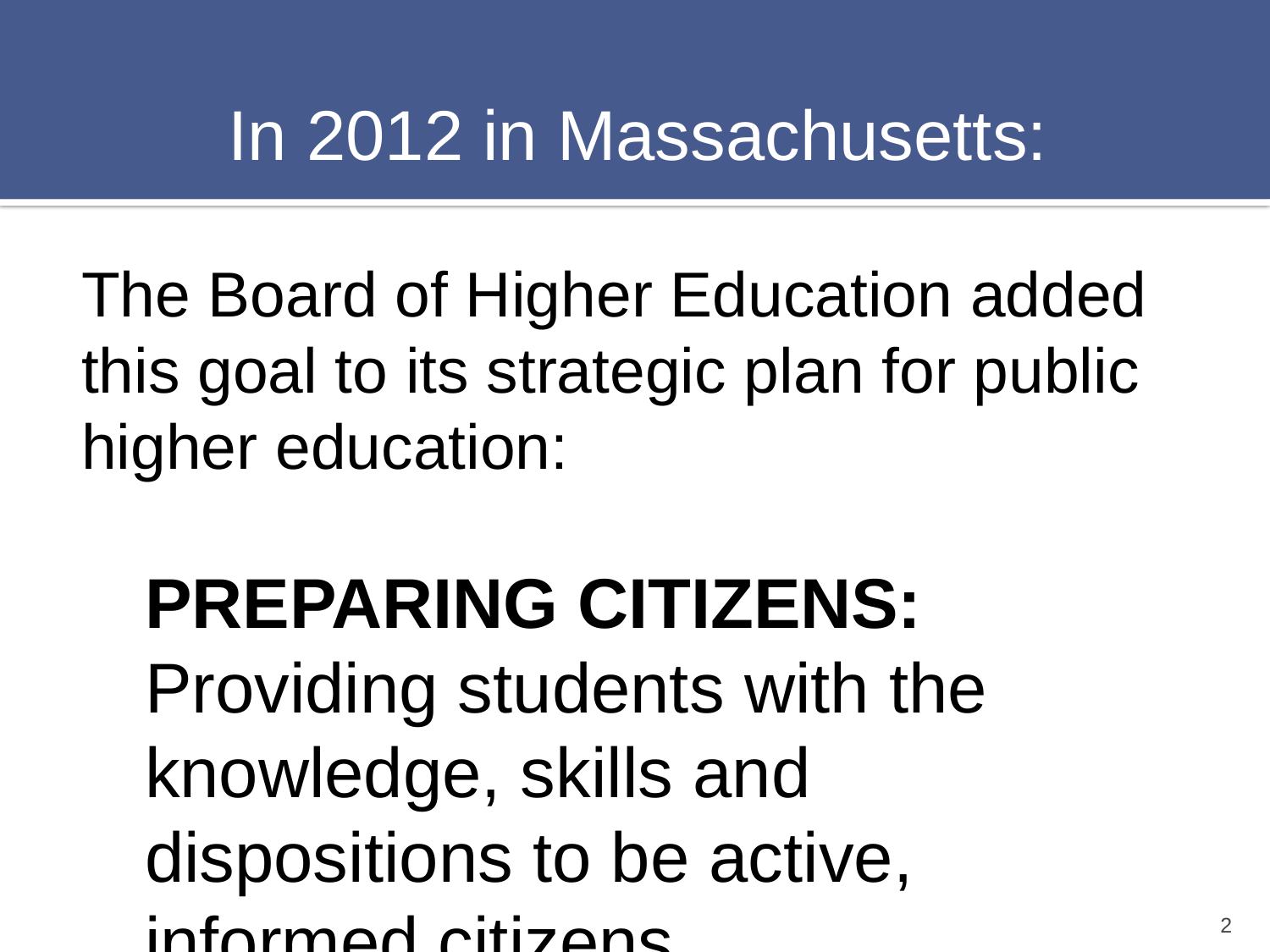

# In 2012 in Massachusetts:
The Board of Higher Education added this goal to its strategic plan for public higher education:

PREPARING CITIZENS:
Providing students with the knowledge, skills and dispositions to be active, informed citizens.